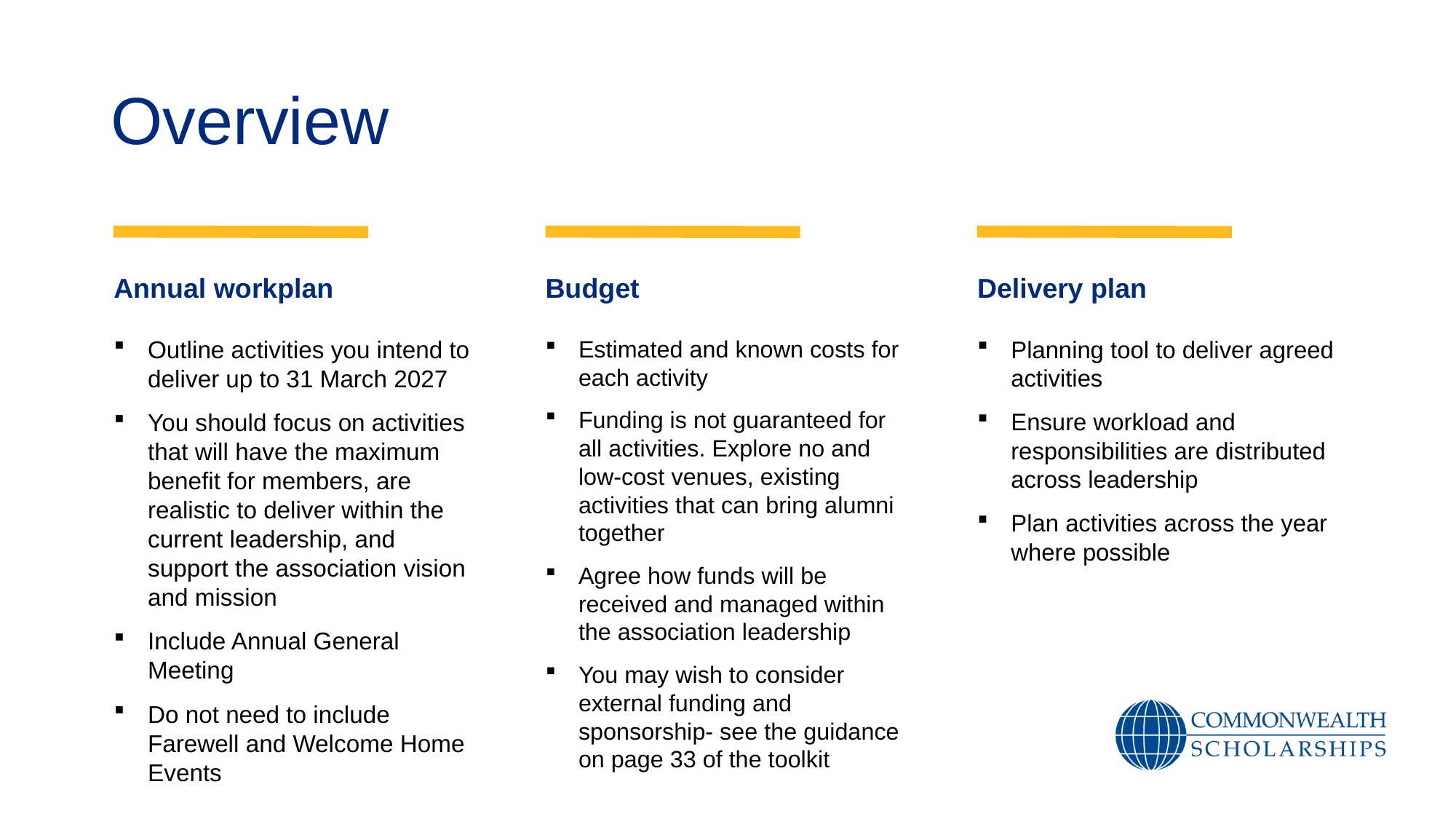

# Overview
Annual workplan
Budget
Delivery plan
Outline activities you intend to deliver up to 31 March 2027
You should focus on activities that will have the maximum benefit for members, are realistic to deliver within the current leadership, and support the association vision and mission
Include Annual General Meeting
Do not need to include Farewell and Welcome Home Events
Estimated and known costs for each activity
Funding is not guaranteed for all activities. Explore no and low-cost venues, existing activities that can bring alumni together
Agree how funds will be received and managed within the association leadership
You may wish to consider external funding and sponsorship- see the guidance on page 33 of the toolkit

Planning tool to deliver agreed activities
Ensure workload and responsibilities are distributed across leadership
Plan activities across the year where possible